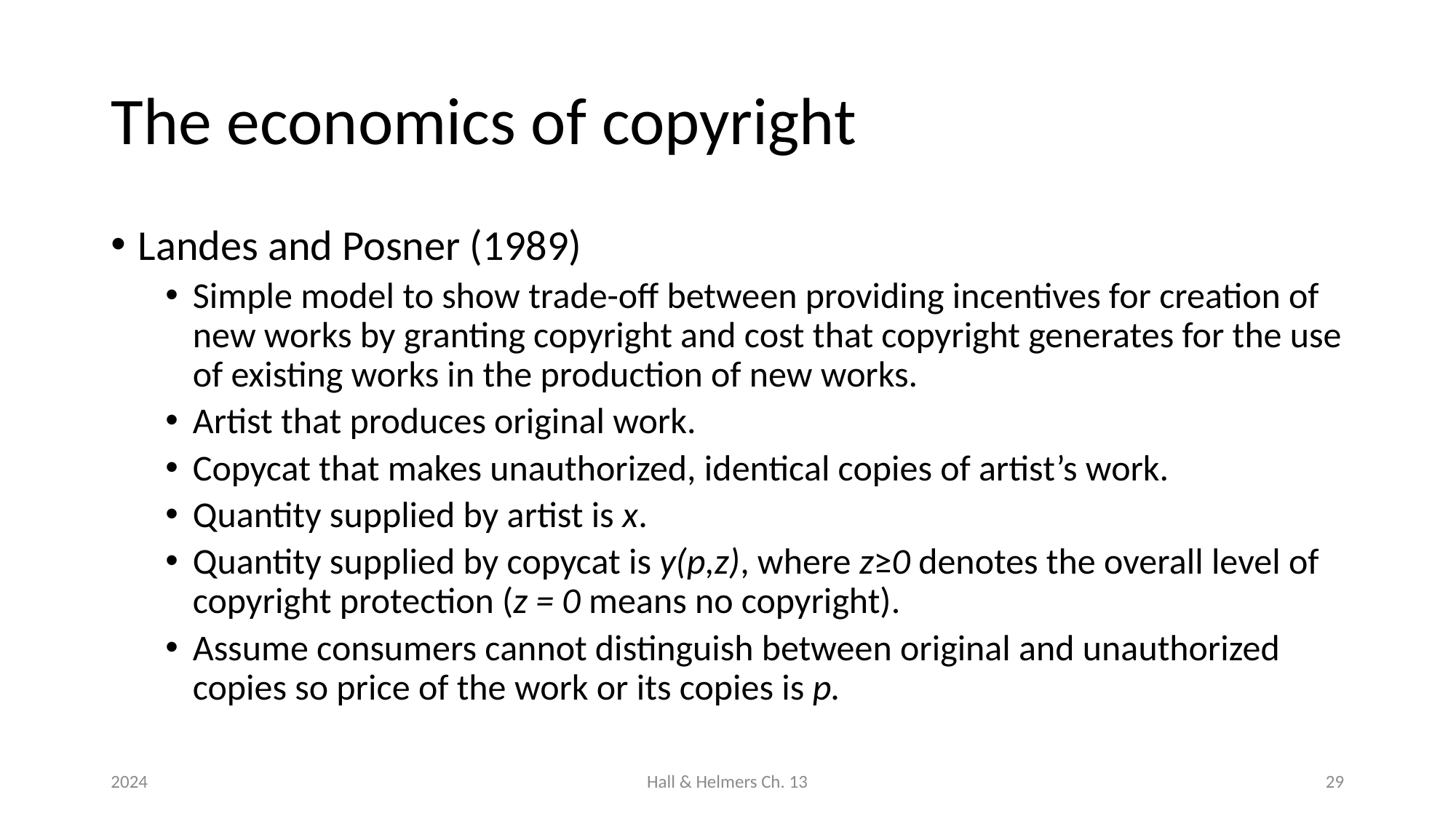

# The economics of copyright
Landes and Posner (1989)
Simple model to show trade-off between providing incentives for creation of new works by granting copyright and cost that copyright generates for the use of existing works in the production of new works.
Artist that produces original work.
Copycat that makes unauthorized, identical copies of artist’s work.
Quantity supplied by artist is x.
Quantity supplied by copycat is y(p,z), where z≥0 denotes the overall level of copyright protection (z = 0 means no copyright).
Assume consumers cannot distinguish between original and unauthorized copies so price of the work or its copies is p.
2024
Hall & Helmers Ch. 13
29